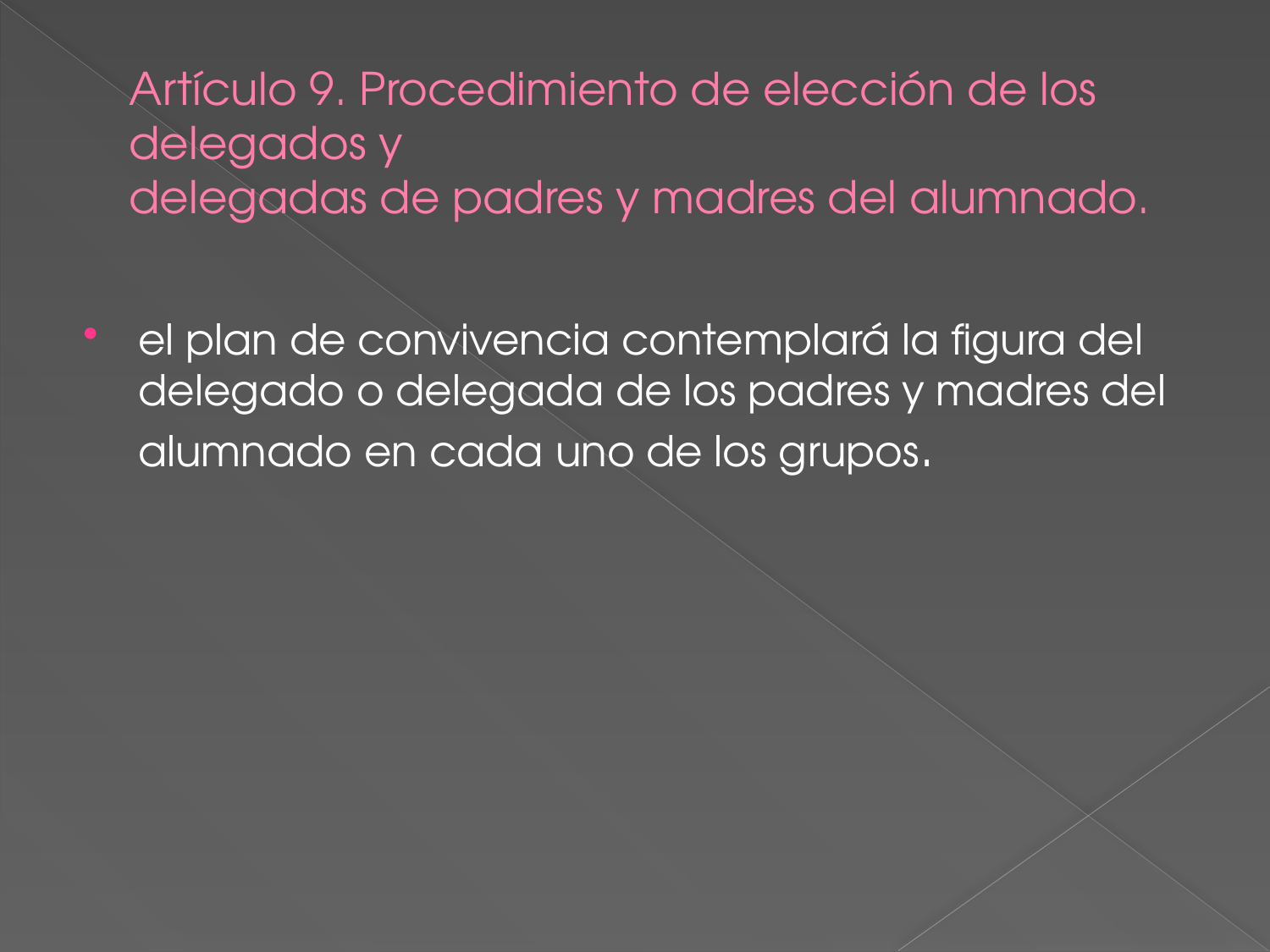

# Artículo 9. Procedimiento de elección de los delegados y delegadas de padres y madres del alumnado.
el plan de convivencia contemplará la figura del delegado o delegada de los padres y madres del alumnado en cada uno de los grupos.